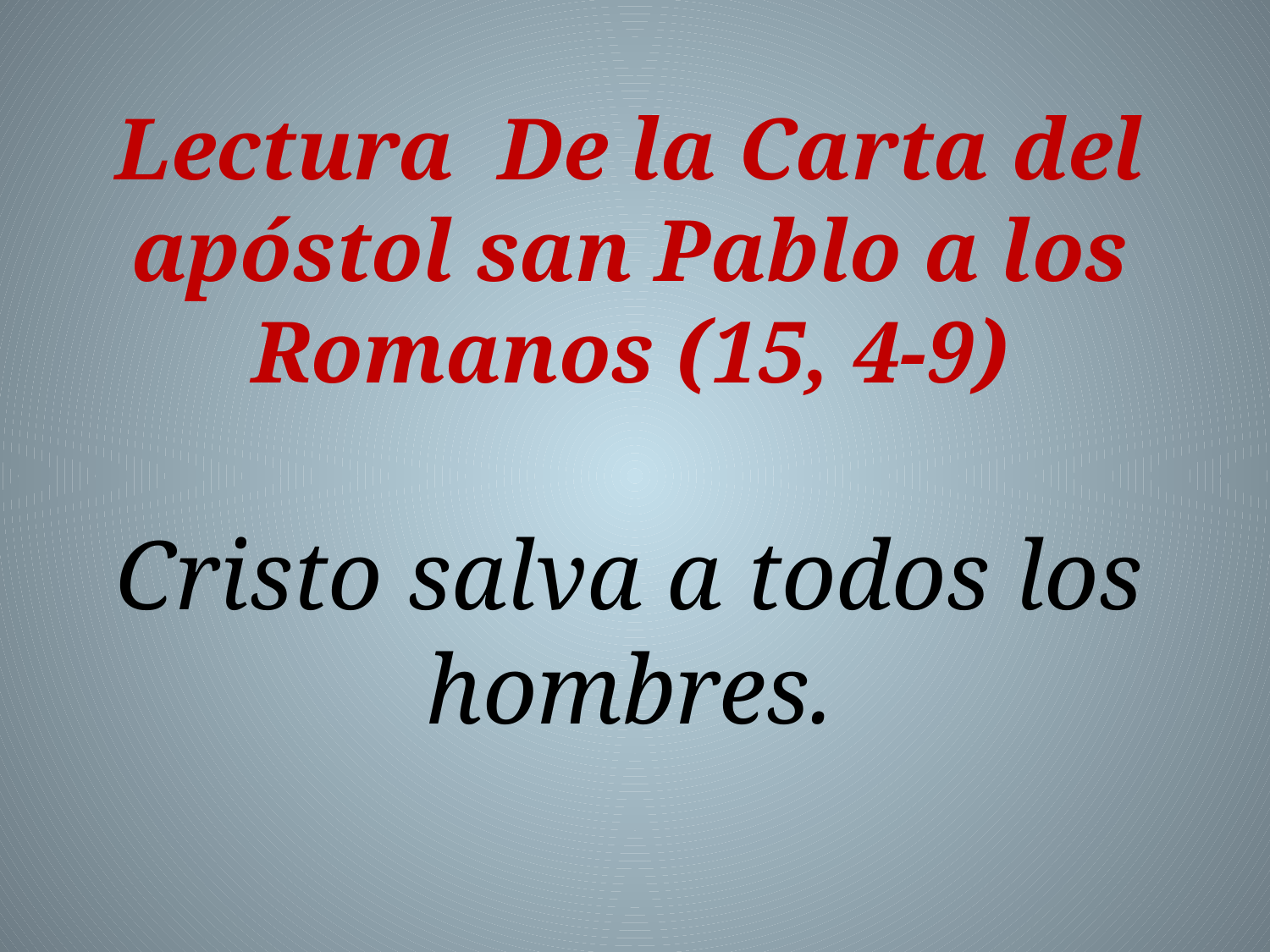

Lectura  De la Carta del apóstol san Pablo a los Romanos (15, 4-9)
Cristo salva a todos los hombres.